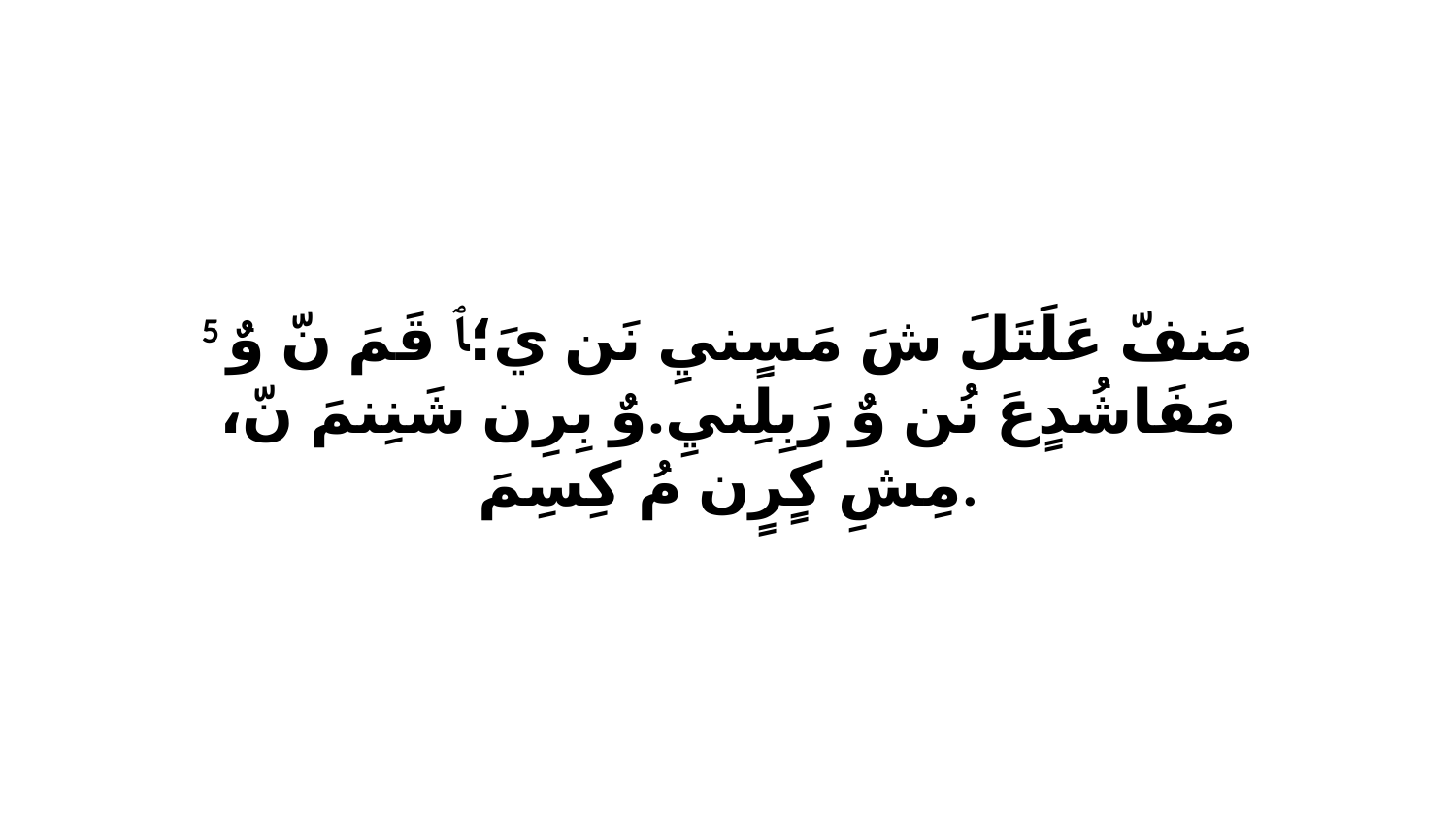

5 مَنفّ عَلَتَلَ شَ مَسٍنيِ نَن يَ؛ﭑ قَمَ نّ وٌ مَفَاشُدٍعَ نُن وٌ رَبِلِنيِ.وٌ بِرِن شَنِنمَ نّ، مِشِ كٍرٍن مُ كِسِمَ.